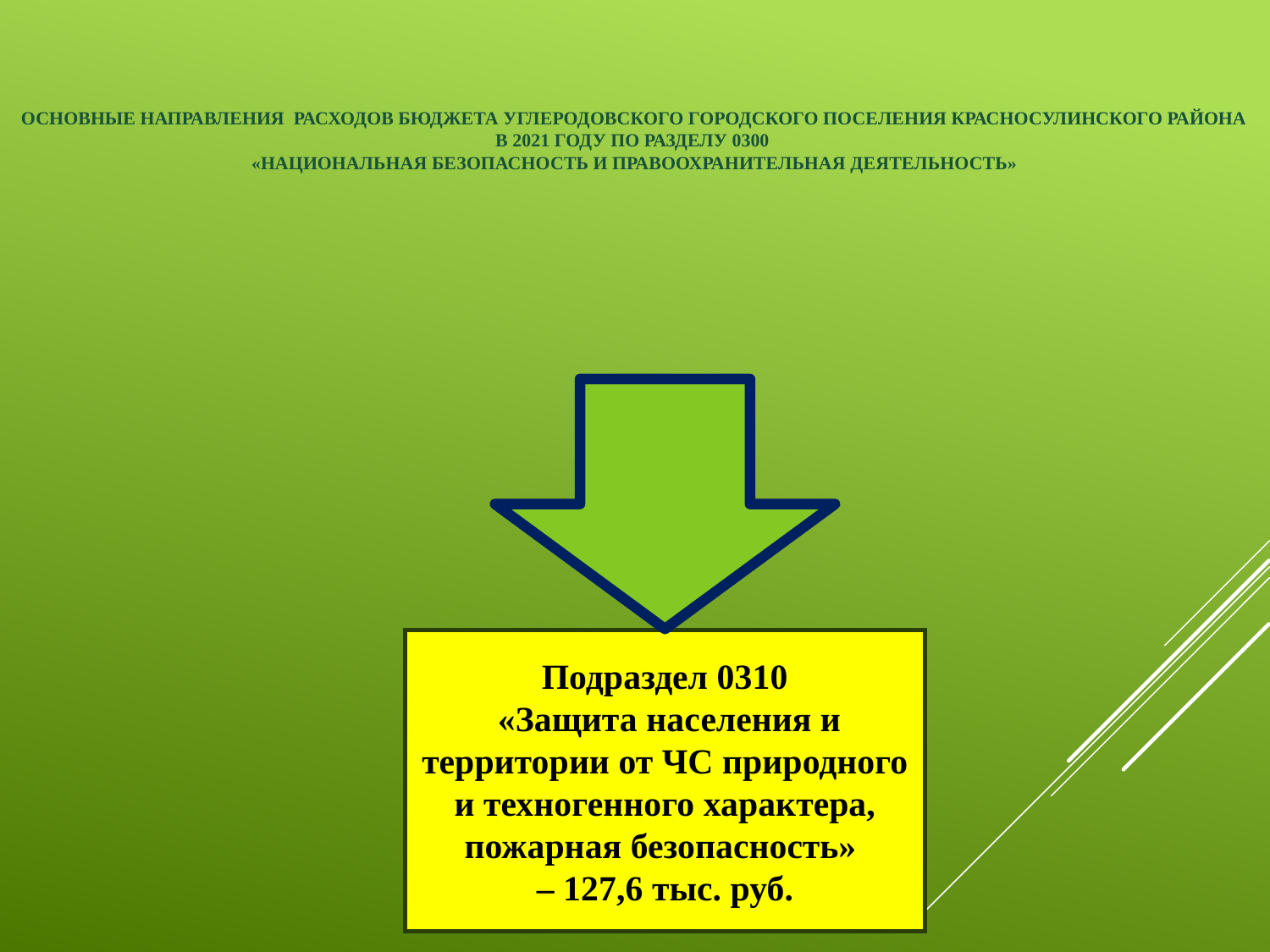

Основные направления  расходов бюджета УГЛЕРОДОВСКОГО ГОРОДСКОГО ПОСЕЛЕНИЯ КРАСНОСУЛИНСКОГО РАЙОНА в 2021 году по разделу 0300
«НАЦИОНАЛЬНАЯ БЕЗОПАСНОСТЬ И ПРАВООХРАНИТЕЛЬНАЯ ДЕЯТЕЛЬНОСТЬ»

Подраздел 0310
 «Защита населения и территории от ЧС природного и техногенного характера, пожарная безопасность»
– 127,6 тыс. руб.